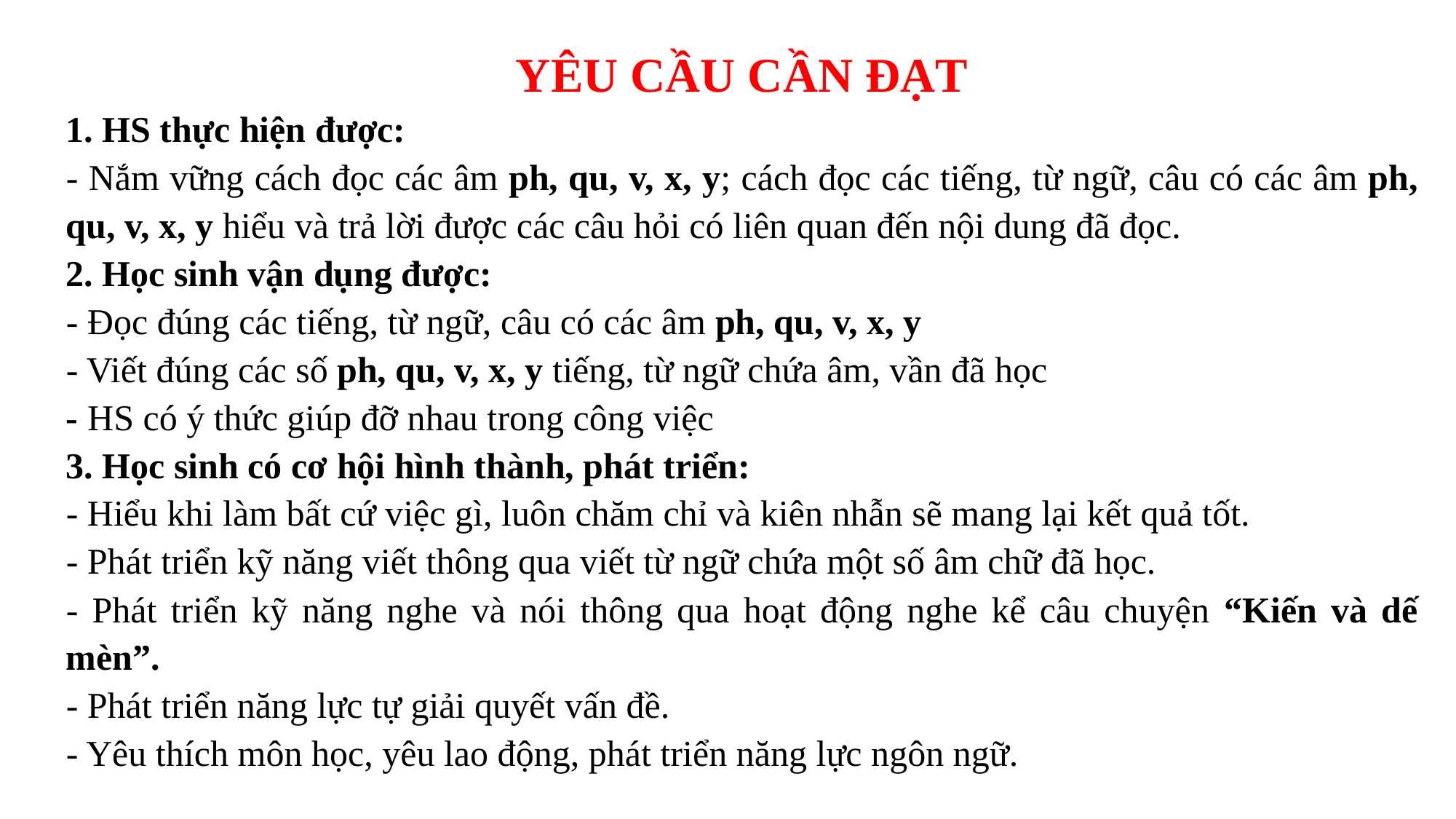

YÊU CẦU CẦN ĐẠT
1. HS thực hiện được:
- Nắm vững cách đọc các âm ph, qu, v, x, y; cách đọc các tiếng, từ ngữ, câu có các âm ph, qu, v, x, y hiểu và trả lời được các câu hỏi có liên quan đến nội dung đã đọc.
2. Học sinh vận dụng được:
- Đọc đúng các tiếng, từ ngữ, câu có các âm ph, qu, v, x, y
- Viết đúng các số ph, qu, v, x, y tiếng, từ ngữ chứa âm, vần đã học
- HS có ý thức giúp đỡ nhau trong công việc
3. Học sinh có cơ hội hình thành, phát triển:
- Hiểu khi làm bất cứ việc gì, luôn chăm chỉ và kiên nhẫn sẽ mang lại kết quả tốt.
- Phát triển kỹ năng viết thông qua viết từ ngữ chứa một số âm chữ đã học.
- Phát triển kỹ năng nghe và nói thông qua hoạt động nghe kể câu chuyện “Kiến và dế mèn”.
- Phát triển năng lực tự giải quyết vấn đề.
- Yêu thích môn học, yêu lao động, phát triển năng lực ngôn ngữ.